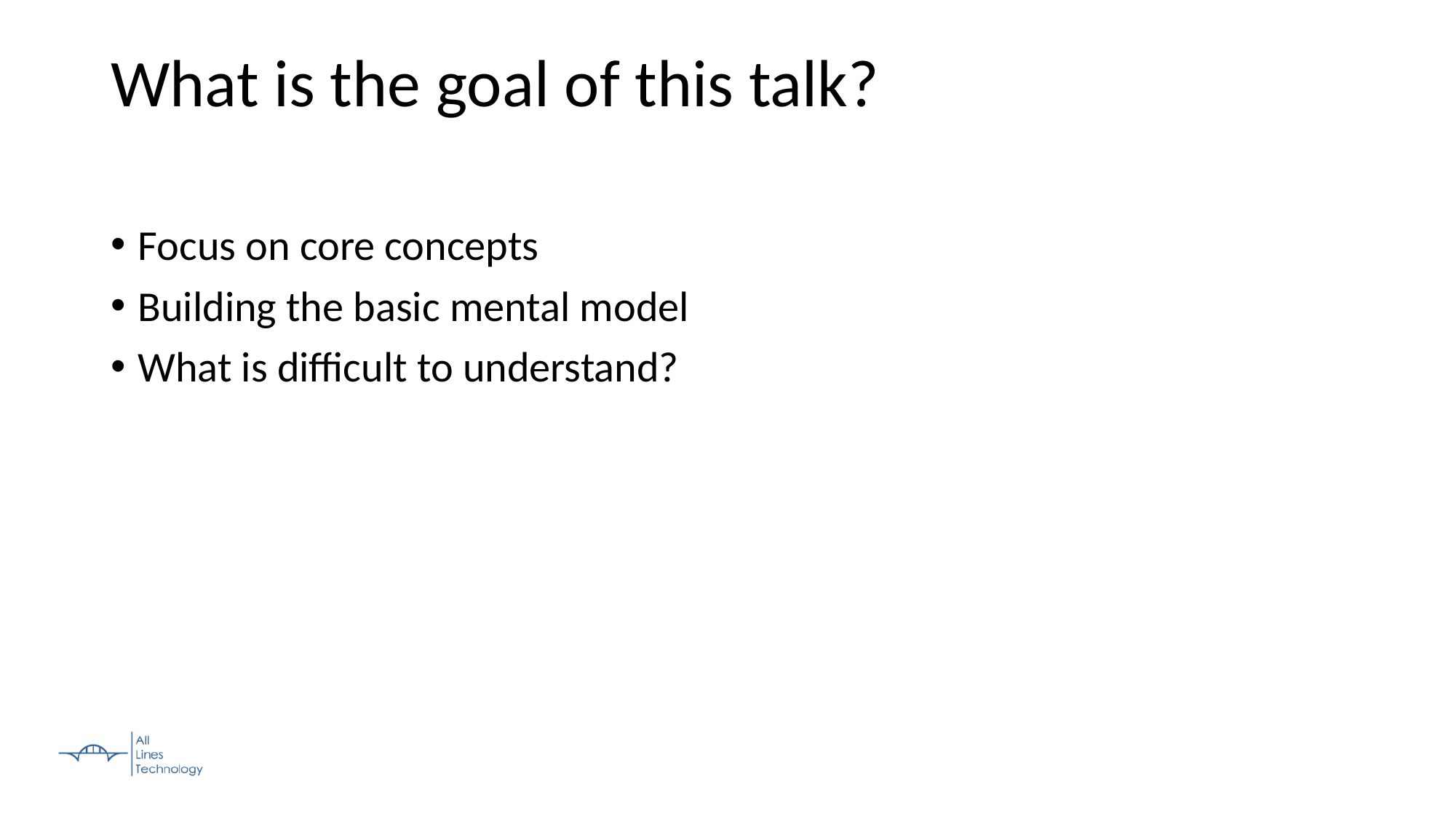

What is the goal of this talk?
Focus on core concepts
Building the basic mental model
What is difficult to understand?